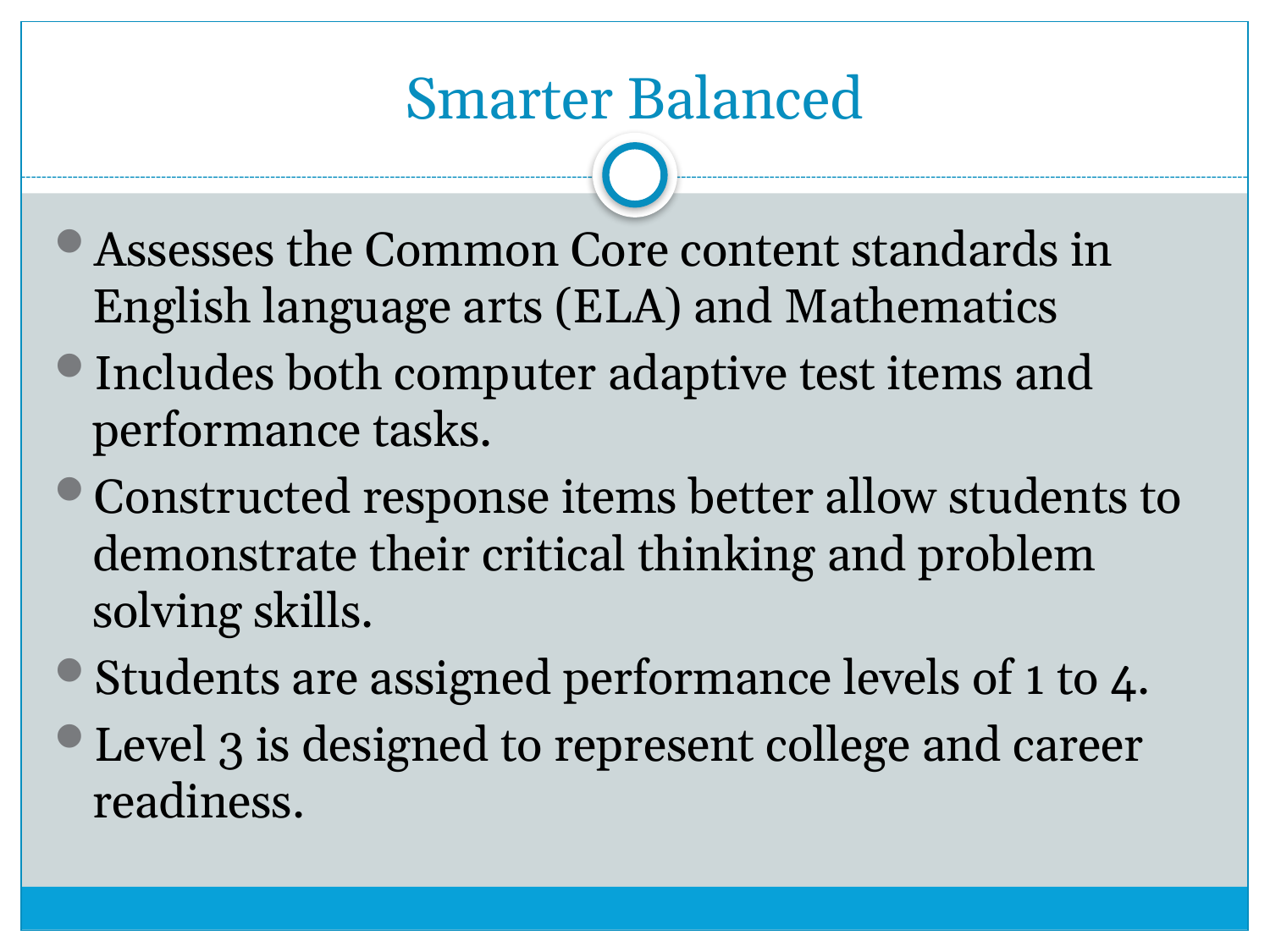

# Smarter Balanced
Assesses the Common Core content standards in English language arts (ELA) and Mathematics
Includes both computer adaptive test items and  performance tasks.
Constructed response items better allow students to demonstrate their critical thinking and problem solving skills.
Students are assigned performance levels of 1 to 4.
Level 3 is designed to represent college and career readiness.